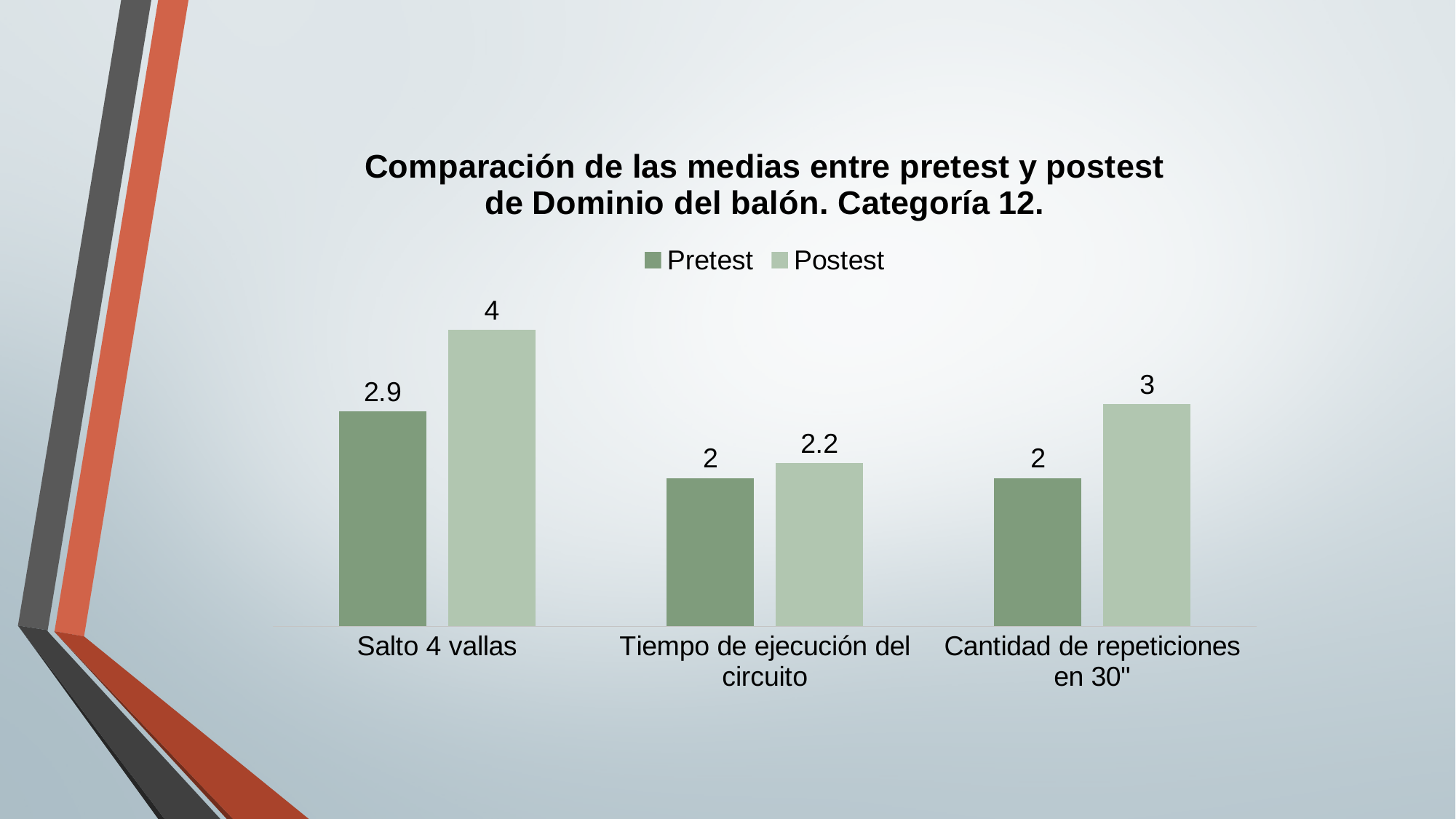

### Chart: Comparación de las medias entre pretest y postest de Dominio del balón. Categoría 12.

| Category | Pretest | Postest |
|---|---|---|
| Salto 4 vallas | 2.9 | 4.0 |
| Tiempo de ejecución del circuito | 2.0 | 2.2 |
| Cantidad de repeticiones en 30" | 2.0 | 3.0 |